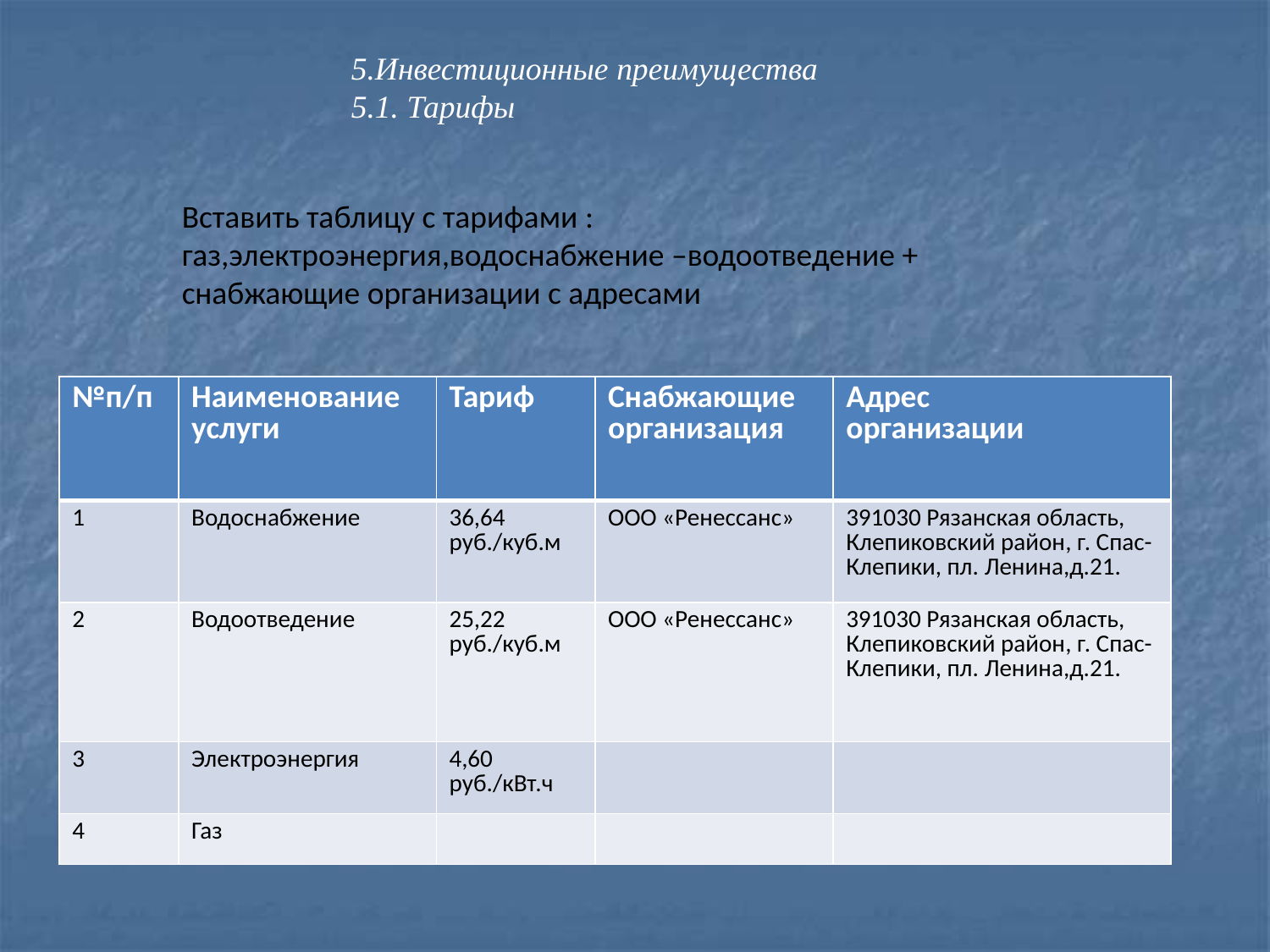

5.Инвестиционные преимущества
5.1. Тарифы
Вставить таблицу с тарифами : газ,электроэнергия,водоснабжение –водоотведение + снабжающие организации с адресами
| №п/п | Наименование услуги | Тариф | Снабжающие организация | Адрес организации |
| --- | --- | --- | --- | --- |
| 1 | Водоснабжение | 36,64 руб./куб.м | ООО «Ренессанс» | 391030 Рязанская область, Клепиковский район, г. Спас-Клепики, пл. Ленина,д.21. |
| 2 | Водоотведение | 25,22 руб./куб.м | ООО «Ренессанс» | 391030 Рязанская область, Клепиковский район, г. Спас-Клепики, пл. Ленина,д.21. |
| 3 | Электроэнергия | 4,60 руб./кВт.ч |  |  |
| 4 | Газ |  |  |  |